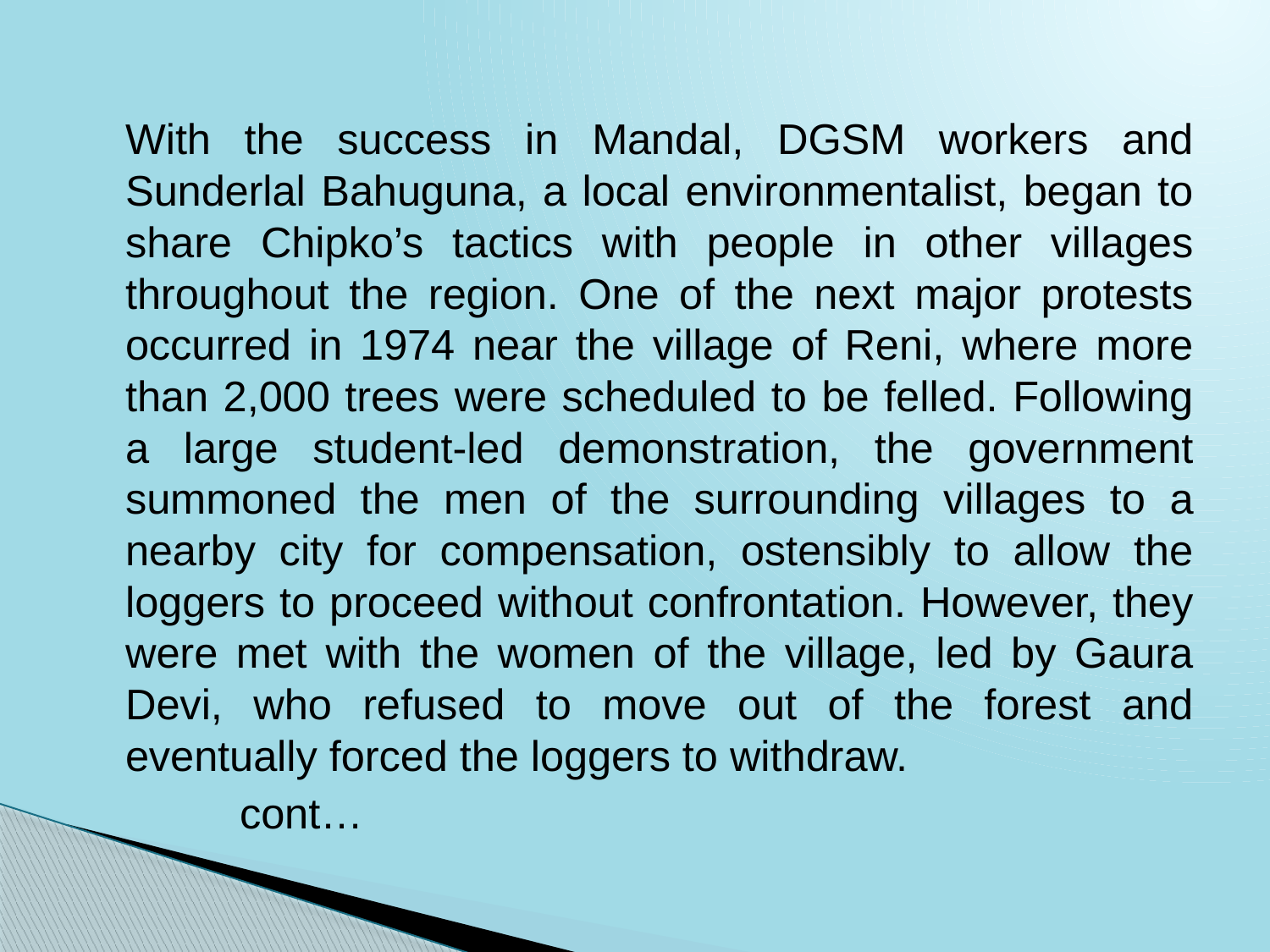

With the success in Mandal, DGSM workers and Sunderlal Bahuguna, a local environmentalist, began to share Chipko’s tactics with people in other villages throughout the region. One of the next major protests occurred in 1974 near the village of Reni, where more than 2,000 trees were scheduled to be felled. Following a large student-led demonstration, the government summoned the men of the surrounding villages to a nearby city for compensation, ostensibly to allow the loggers to proceed without confrontation. However, they were met with the women of the village, led by Gaura Devi, who refused to move out of the forest and eventually forced the loggers to withdraw.
								        								cont…